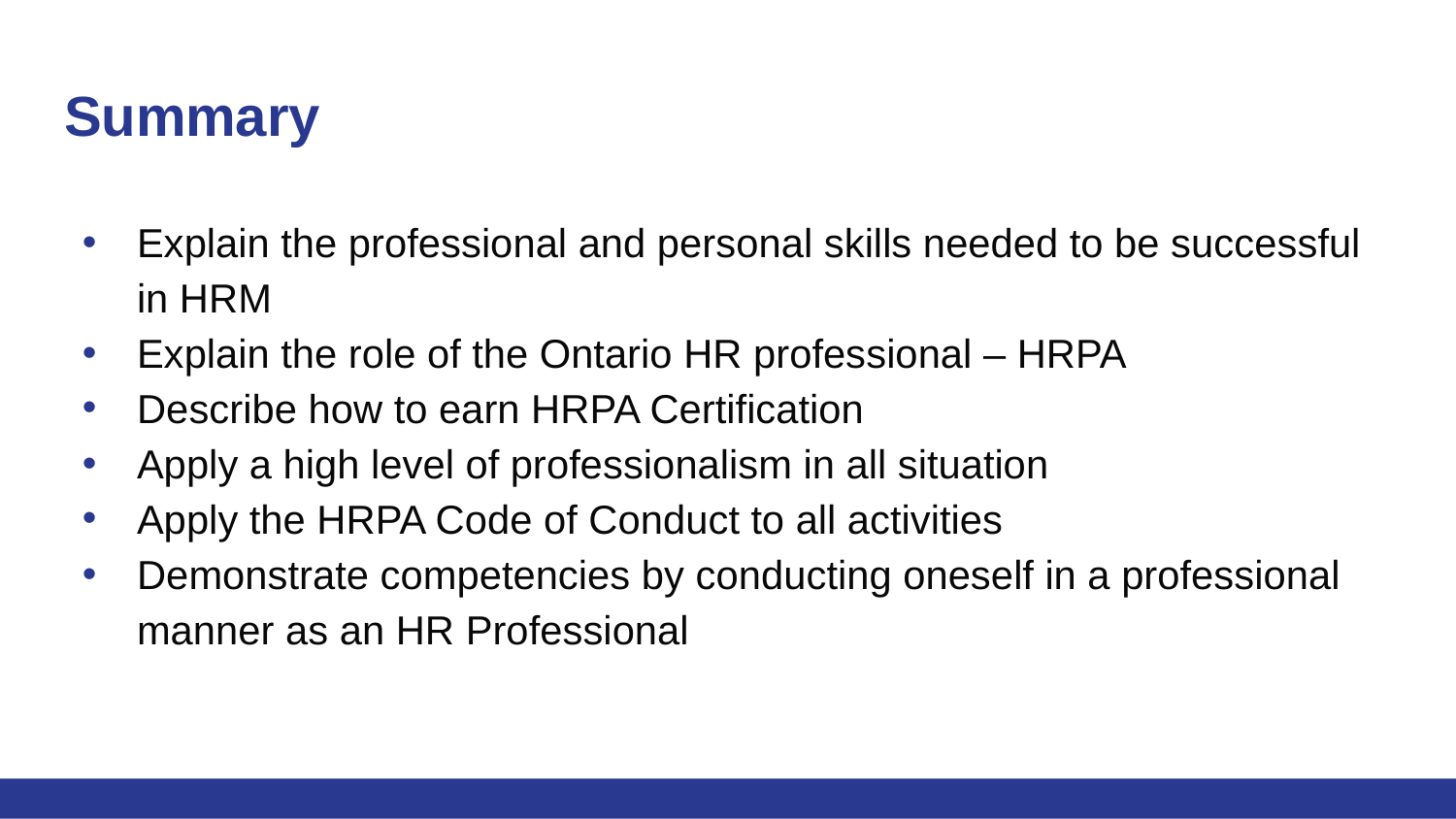

# Summary
Explain the professional and personal skills needed to be successful in HRM
Explain the role of the Ontario HR professional – HRPA
Describe how to earn HRPA Certification
Apply a high level of professionalism in all situation
Apply the HRPA Code of Conduct to all activities
Demonstrate competencies by conducting oneself in a professional manner as an HR Professional